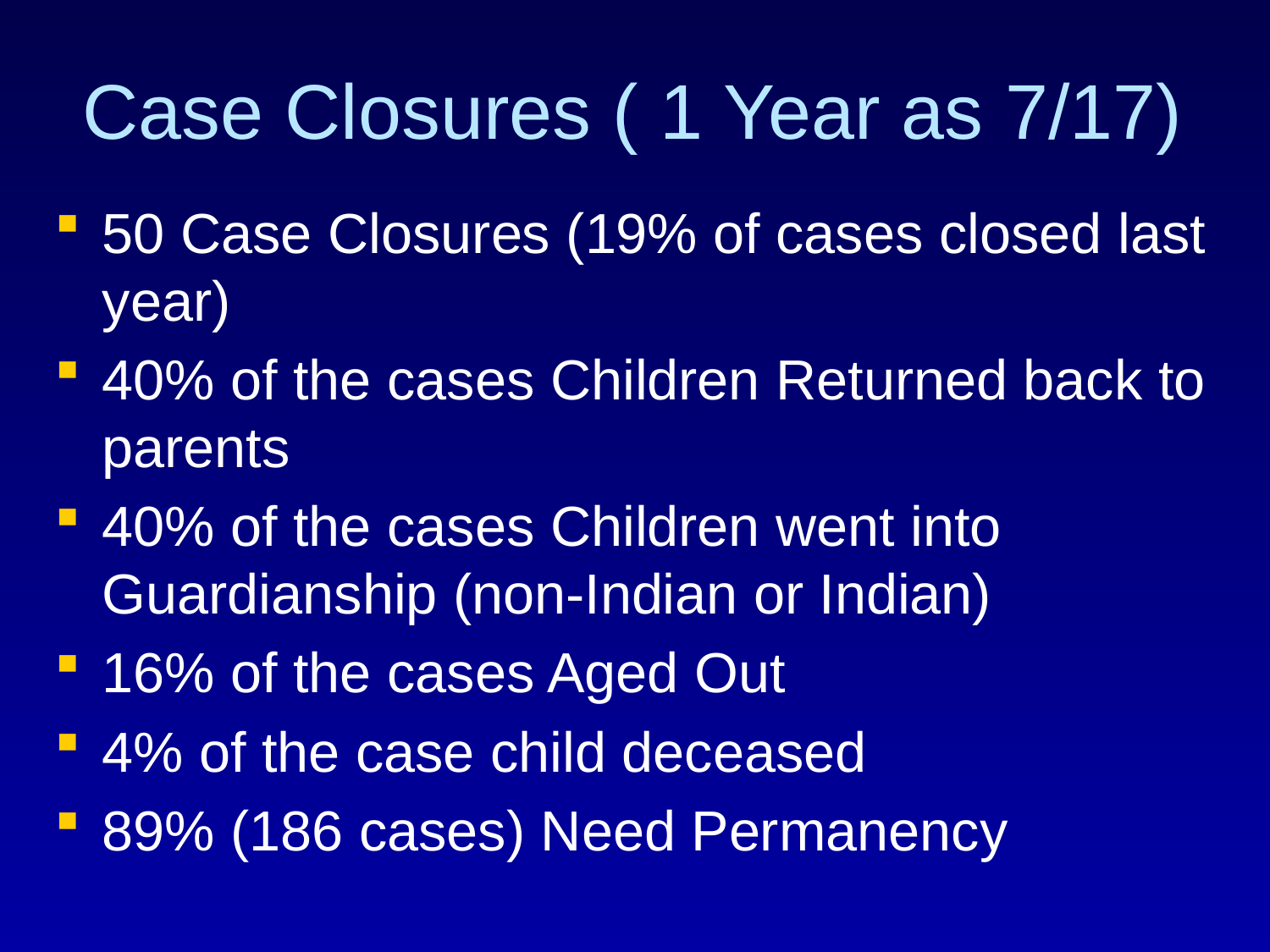

# Case Closures ( 1 Year as 7/17)
50 Case Closures (19% of cases closed last year)
40% of the cases Children Returned back to parents
40% of the cases Children went into Guardianship (non-Indian or Indian)
16% of the cases Aged Out
4% of the case child deceased
89% (186 cases) Need Permanency